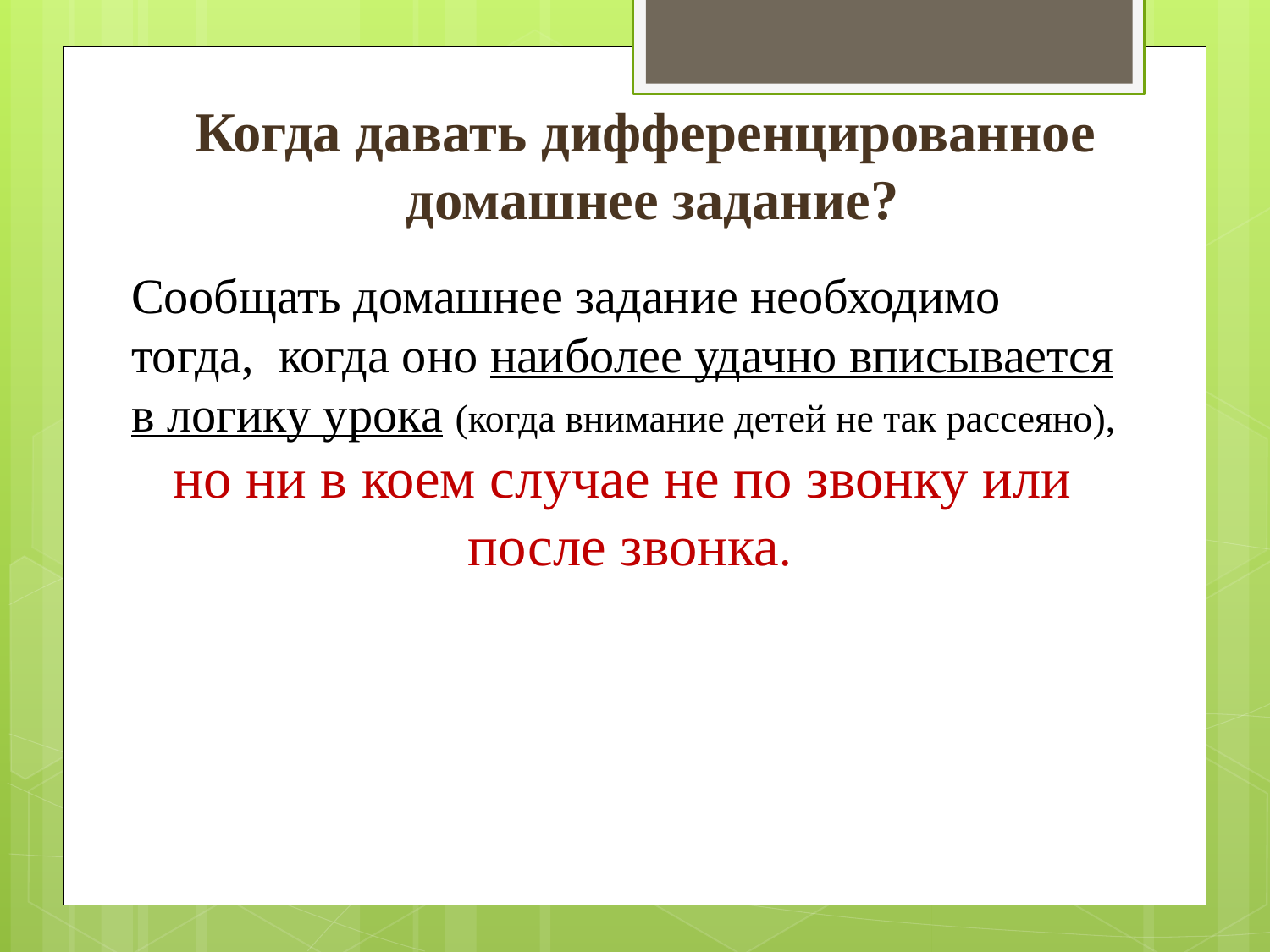

Когда давать дифференцированное
домашнее задание?
Сообщать домашнее задание необходимо тогда,  когда оно наиболее удачно вписывается в логику урока (когда внимание детей не так рассеяно),
но ни в коем случае не по звонку или
после звонка.